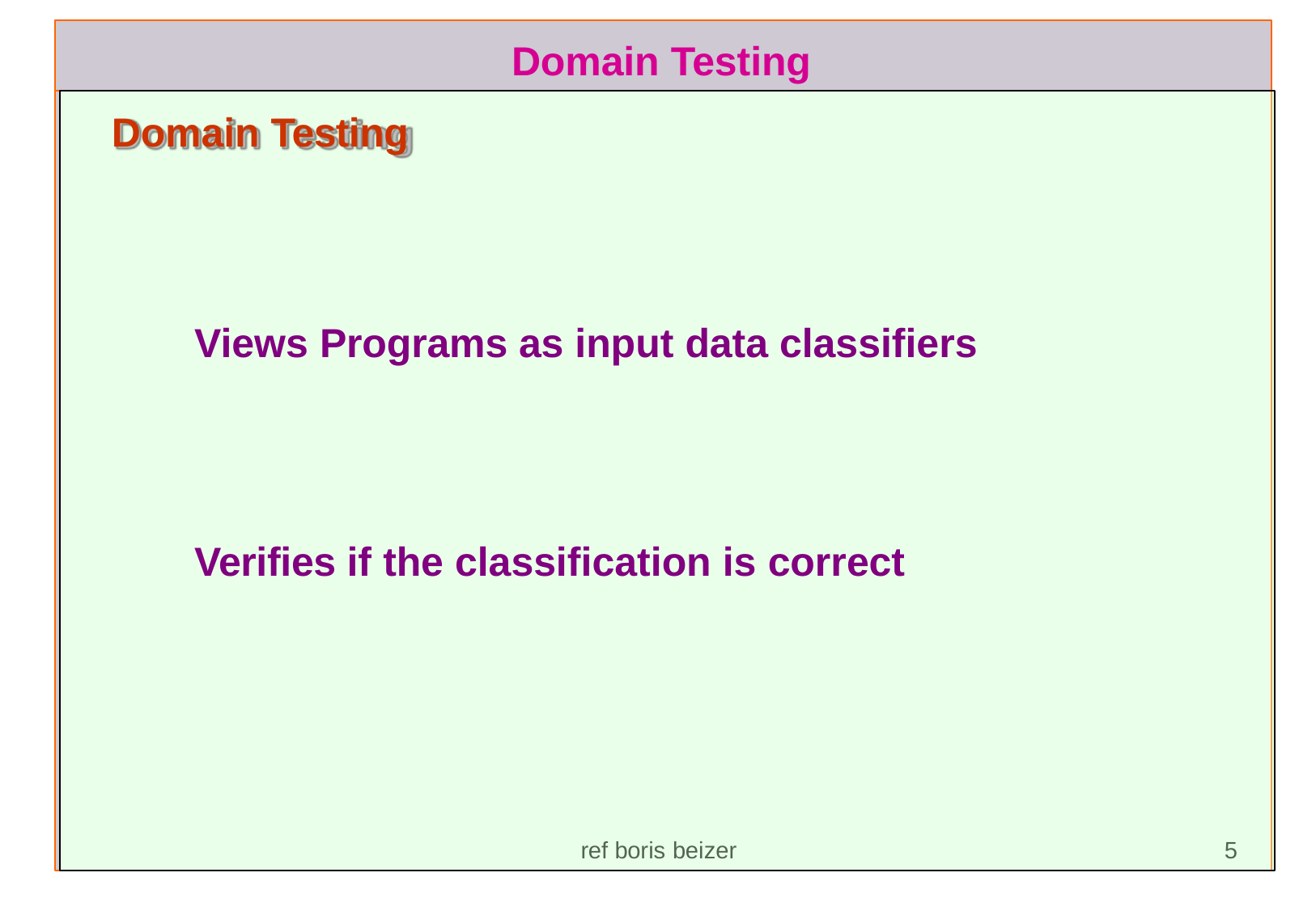

# Domain Testing

Domain Testing
Views Programs as input data classifiers
Verifies if the classification is correct
ref boris beizer	5